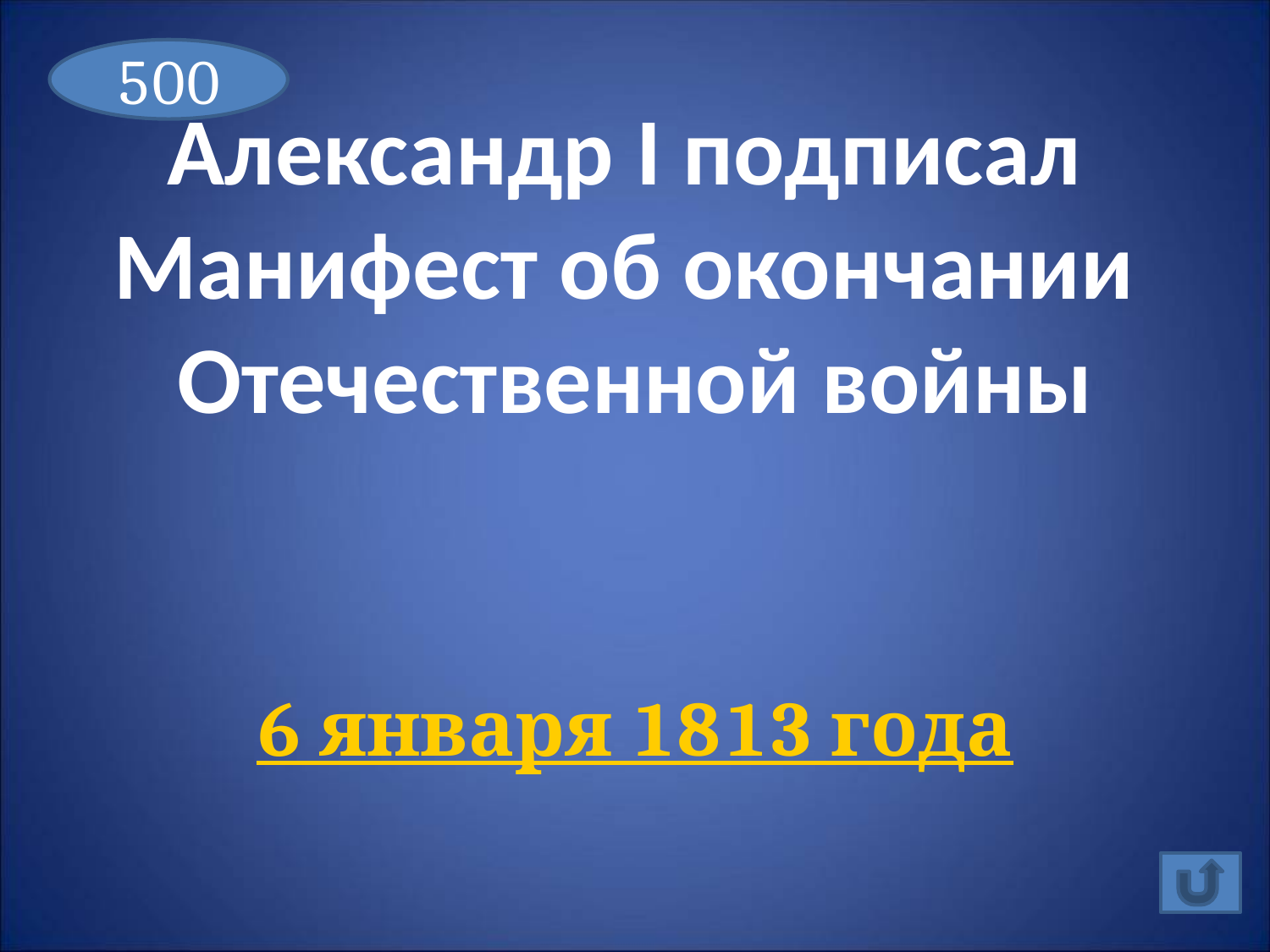

500
# Александр I подписал Манифест об окончании Отечественной войны

6 января 1813 года